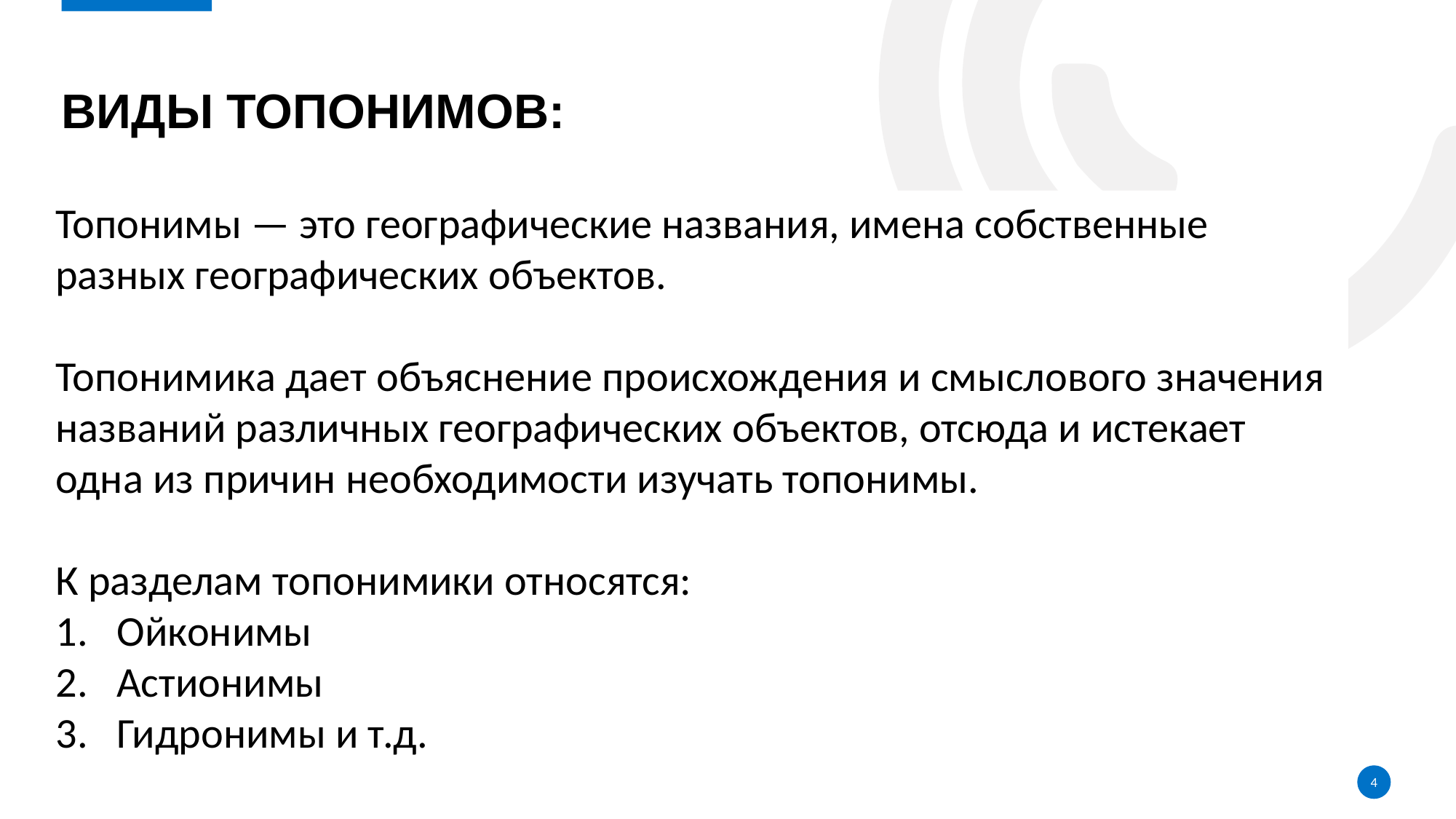

# Виды топонимов:
Топонимы — это географические названия, имена собственные разных географических объектов.

Топонимика дает объяснение происхождения и смыслового значения названий различных географических объектов, отсюда и истекает одна из причин необходимости изучать топонимы.

К разделам топонимики относятся:
Ойконимы
Астионимы
Гидронимы и т.д.

4